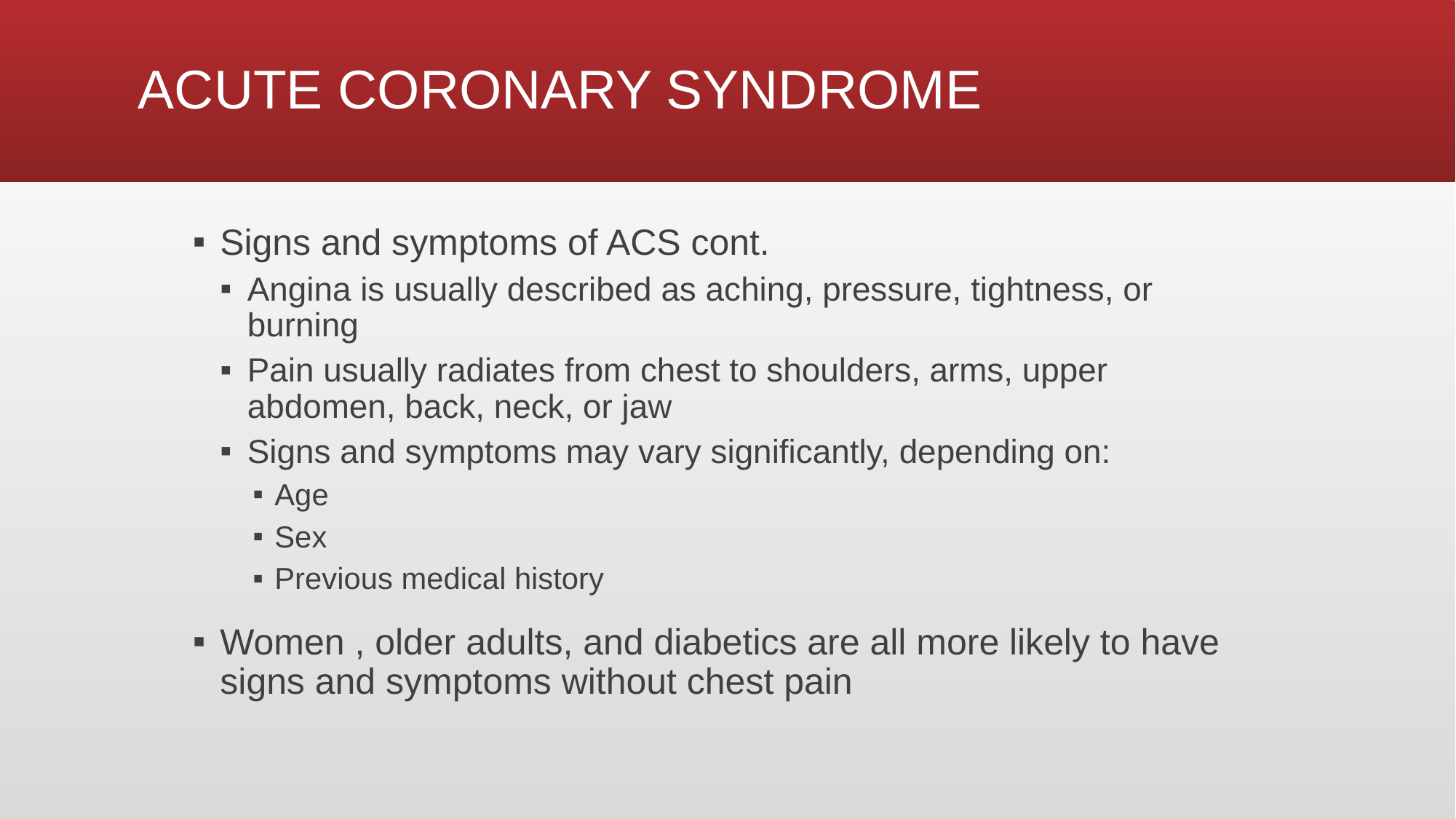

# ACUTE CORONARY SYNDROME
Signs and symptoms of ACS cont.
Angina is usually described as aching, pressure, tightness, or burning
Pain usually radiates from chest to shoulders, arms, upper abdomen, back, neck, or jaw
Signs and symptoms may vary significantly, depending on:
Age
Sex
Previous medical history
Women , older adults, and diabetics are all more likely to have signs and symptoms without chest pain